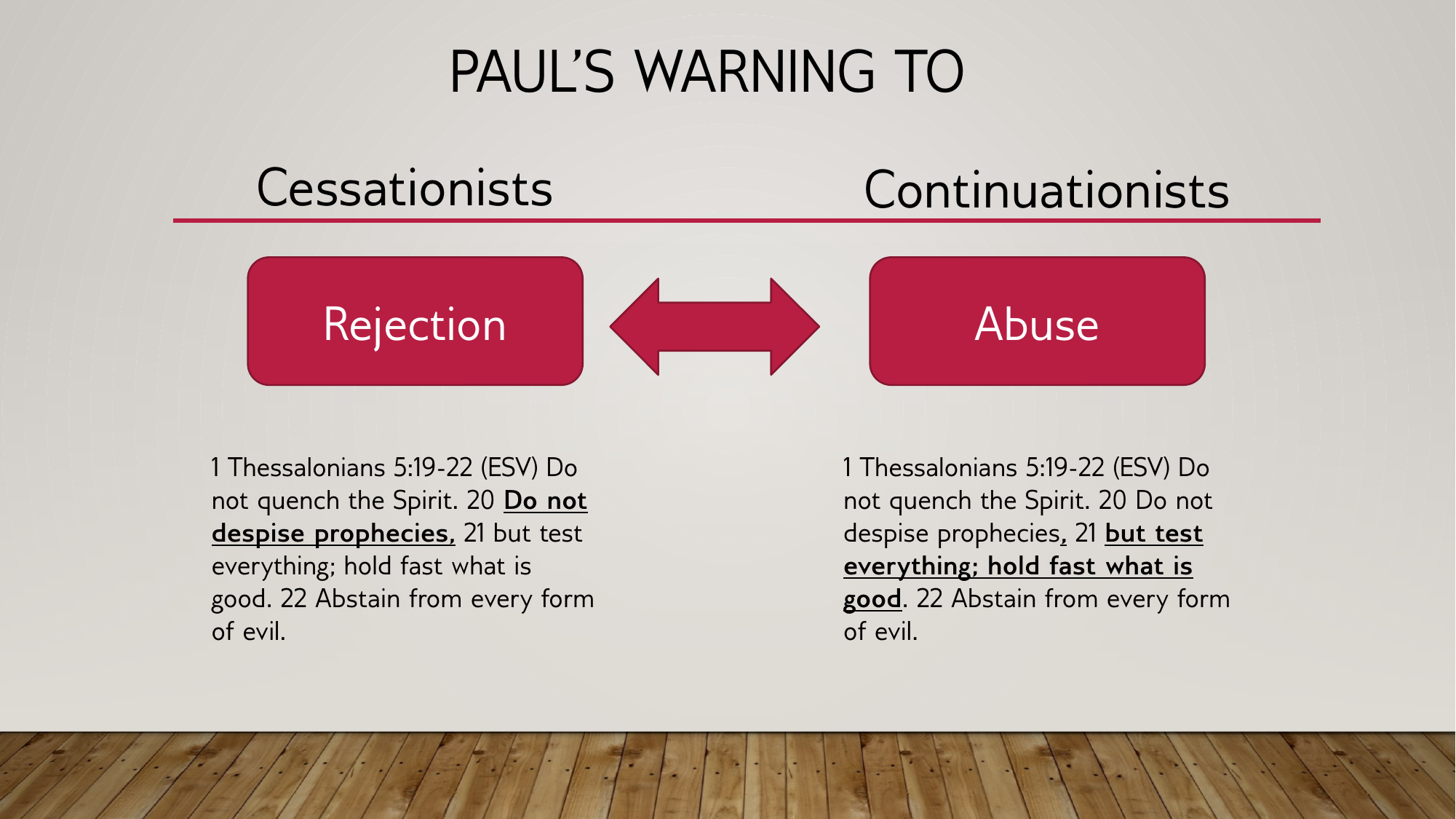

# Paul’s warning to
Cessationists
Continuationists
Rejection
Abuse

1 Thessalonians 5:19-22 (ESV) Do not quench the Spirit. 20 Do not despise prophecies, 21 but test everything; hold fast what is good. 22 Abstain from every form of evil.
1 Thessalonians 5:19-22 (ESV) Do not quench the Spirit. 20 Do not despise prophecies, 21 but test everything; hold fast what is good. 22 Abstain from every form of evil.